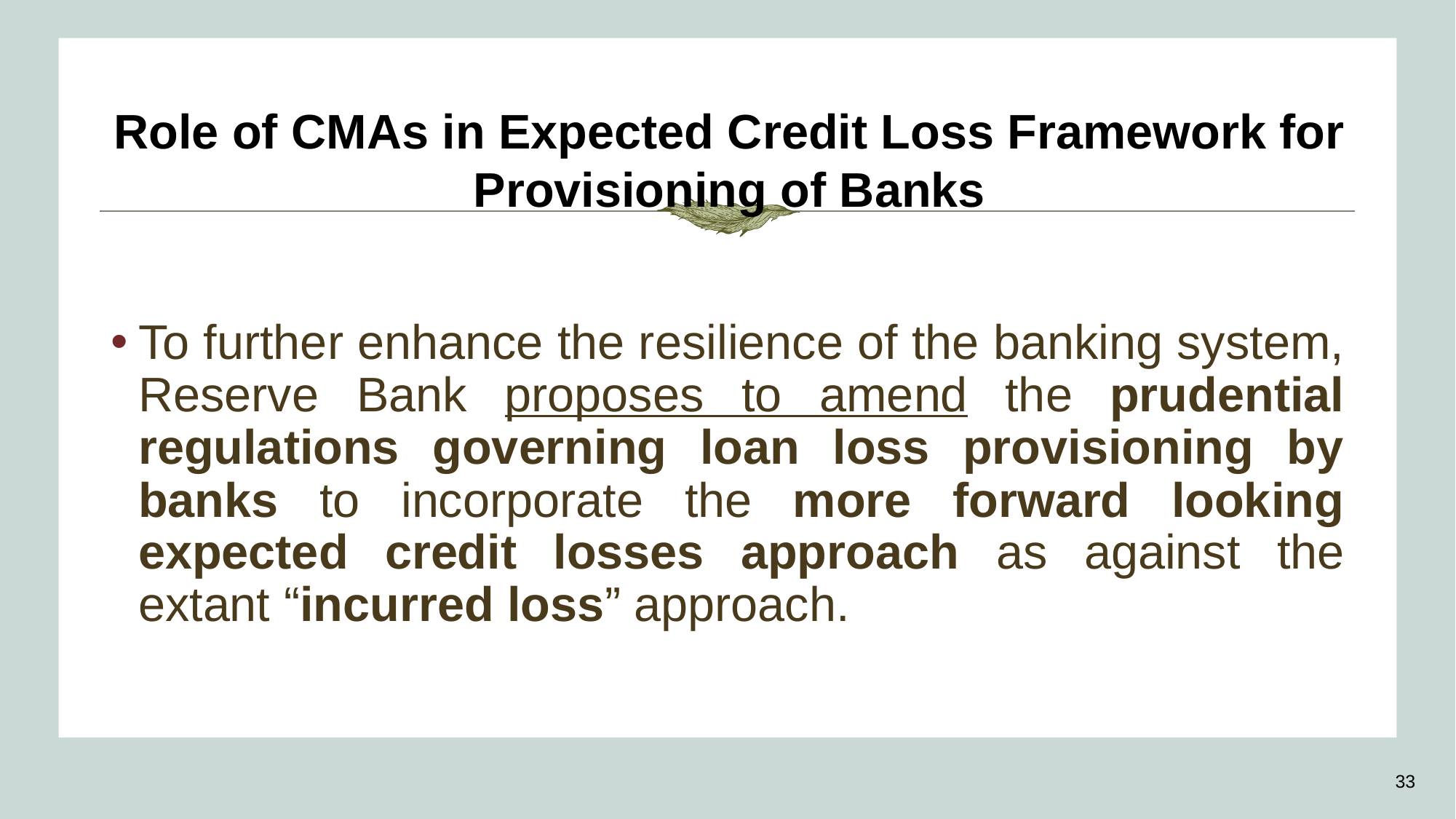

Role of CMAs in Expected Credit Loss Framework for Provisioning of Banks

To further enhance the resilience of the banking system, Reserve Bank proposes to amend the prudential regulations governing loan loss provisioning by banks to incorporate the more forward looking expected credit losses approach as against the extant “incurred loss” approach.
33